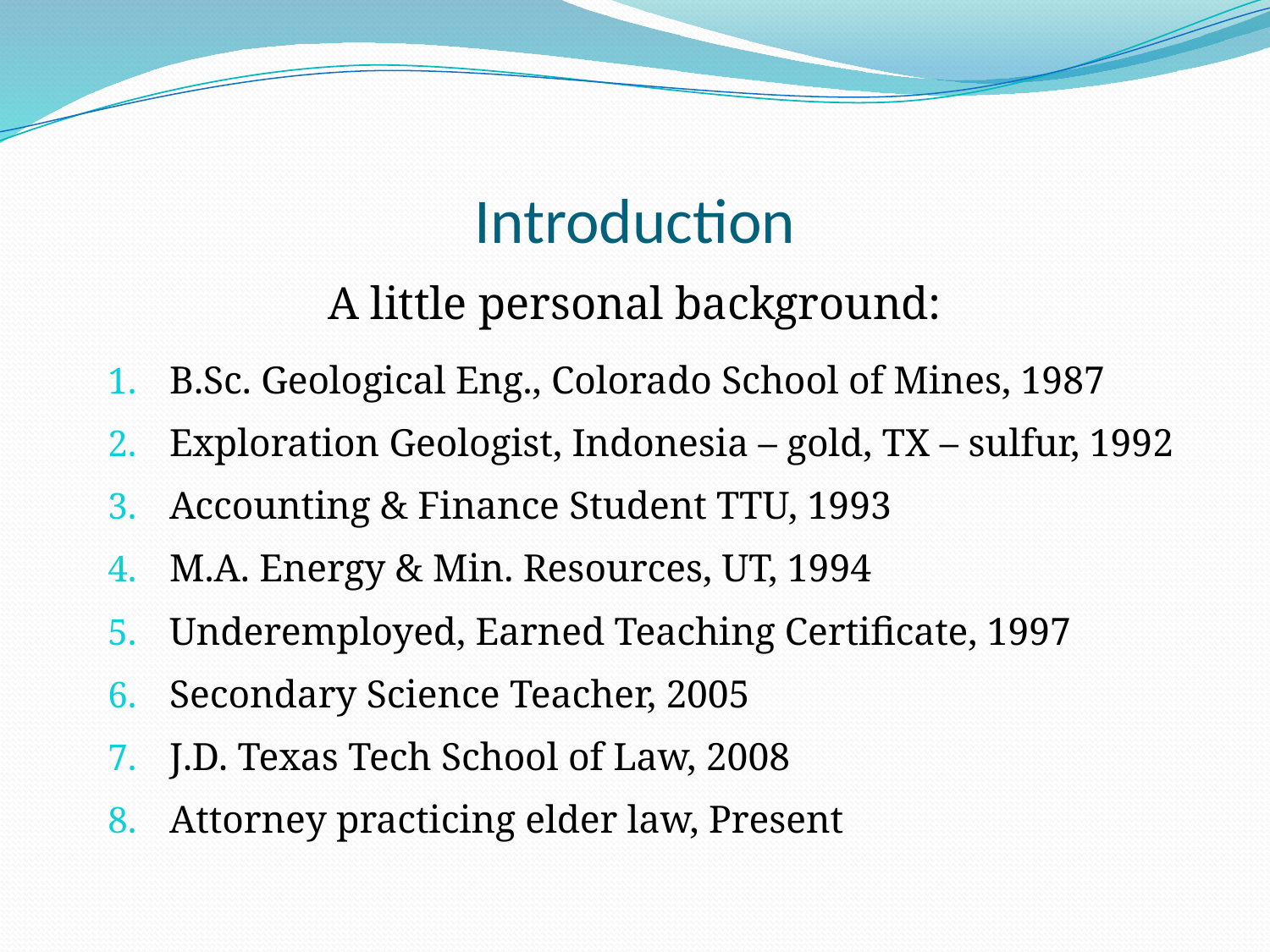

# Introduction
A little personal background:
B.Sc. Geological Eng., Colorado School of Mines, 1987
Exploration Geologist, Indonesia – gold, TX – sulfur, 1992
Accounting & Finance Student TTU, 1993
M.A. Energy & Min. Resources, UT, 1994
Underemployed, Earned Teaching Certificate, 1997
Secondary Science Teacher, 2005
J.D. Texas Tech School of Law, 2008
Attorney practicing elder law, Present